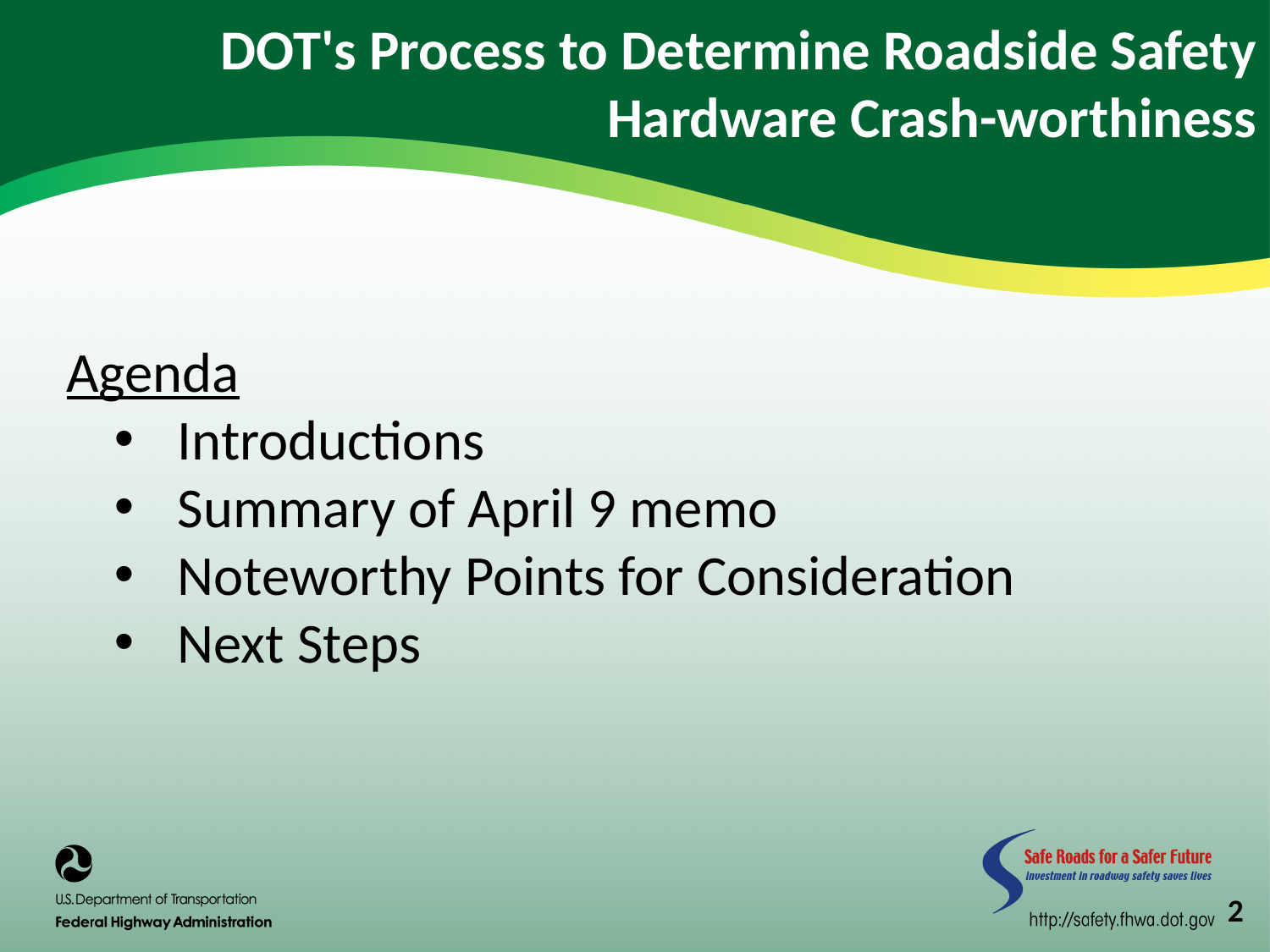

DOT's Process to Determine Roadside Safety Hardware Crash-worthiness

Agenda
Introductions
Summary of April 9 memo
Noteworthy Points for Consideration
Next Steps
2